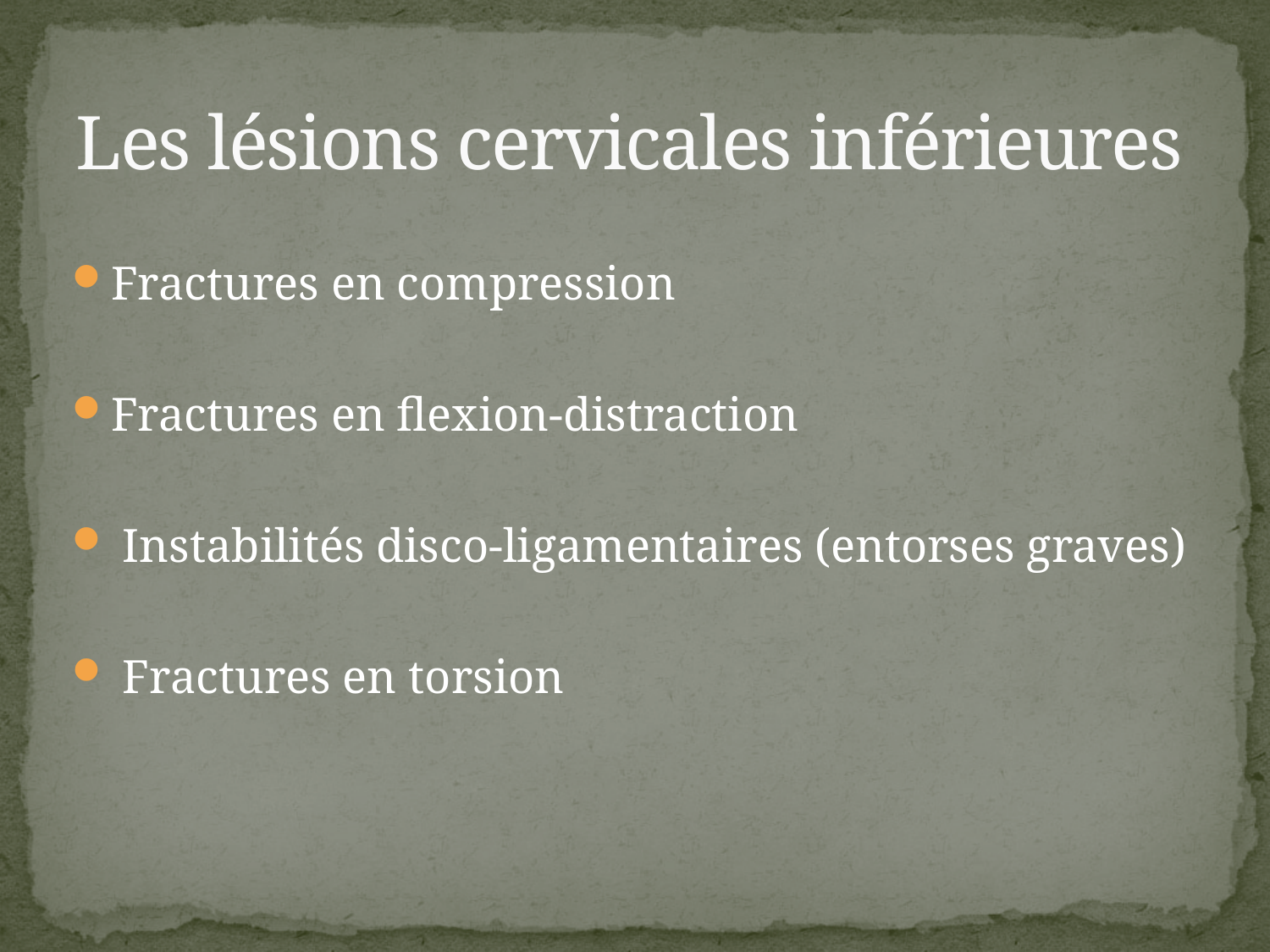

# Les lésions cervicales inférieures
Fractures en compression

Fractures en flexion-distraction

 Instabilités disco-ligamentaires (entorses graves)

 Fractures en torsion